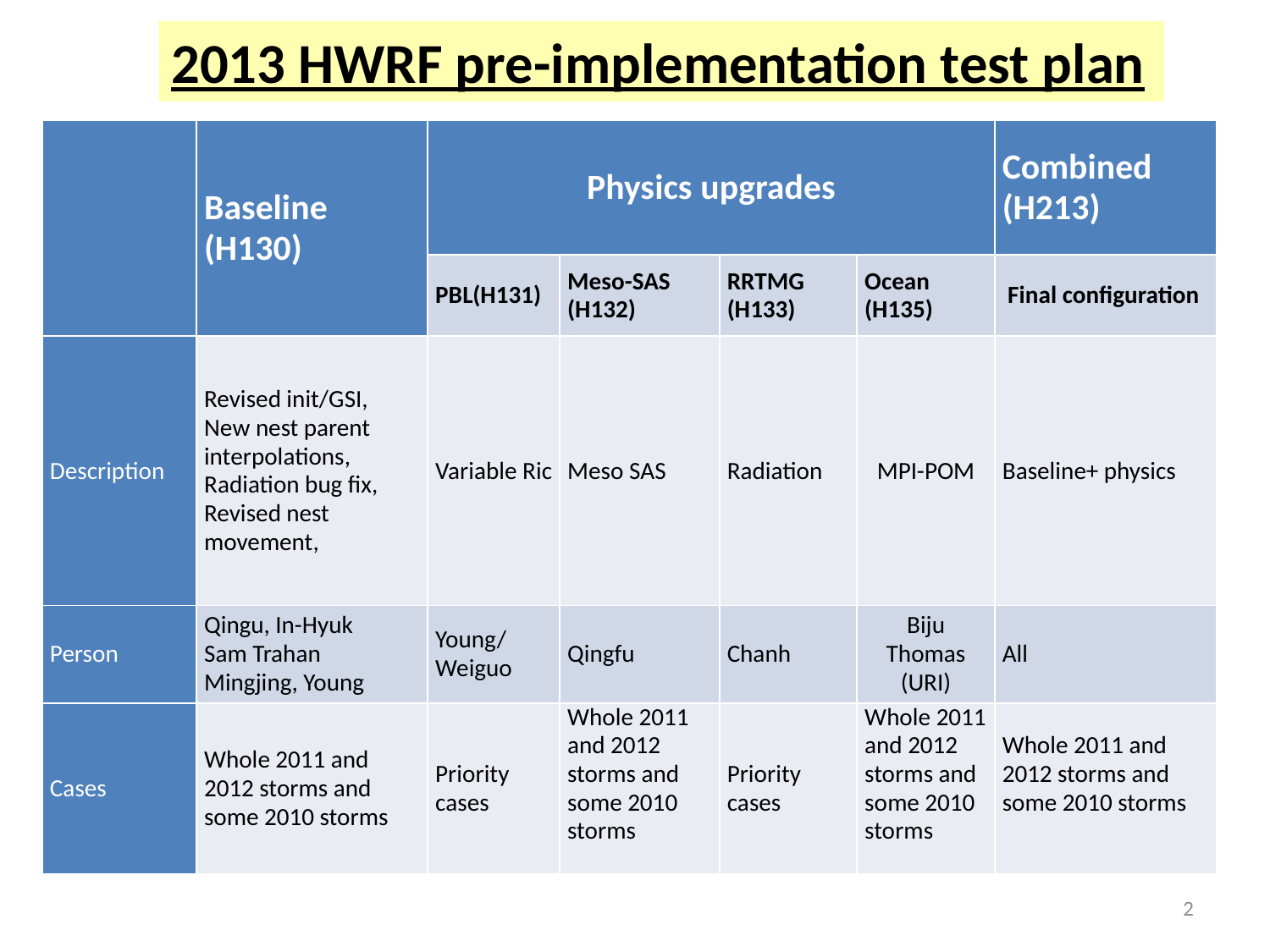

2013 HWRF pre-implementation test plan
|  | Baseline (H130) | Physics upgrades |  |  |  | Combined (H213) |
| --- | --- | --- | --- | --- | --- | --- |
|  |  | PBL(H131) | Meso-SAS (H132) | RRTMG (H133) | Ocean (H135) | Final configuration |
| Description | Revised init/GSI, New nest parent interpolations, Radiation bug fix, Revised nest movement, | Variable Ric | Meso SAS | Radiation | MPI-POM | Baseline+ physics |
| Person | Qingu, In-Hyuk Sam Trahan Mingjing, Young | Young/ Weiguo | Qingfu | Chanh | Biju Thomas (URI) | All |
| Cases | Whole 2011 and 2012 storms and some 2010 storms | Priority cases | Whole 2011 and 2012 storms and some 2010 storms | Priority cases | Whole 2011 and 2012 storms and some 2010 storms | Whole 2011 and 2012 storms and some 2010 storms |
2